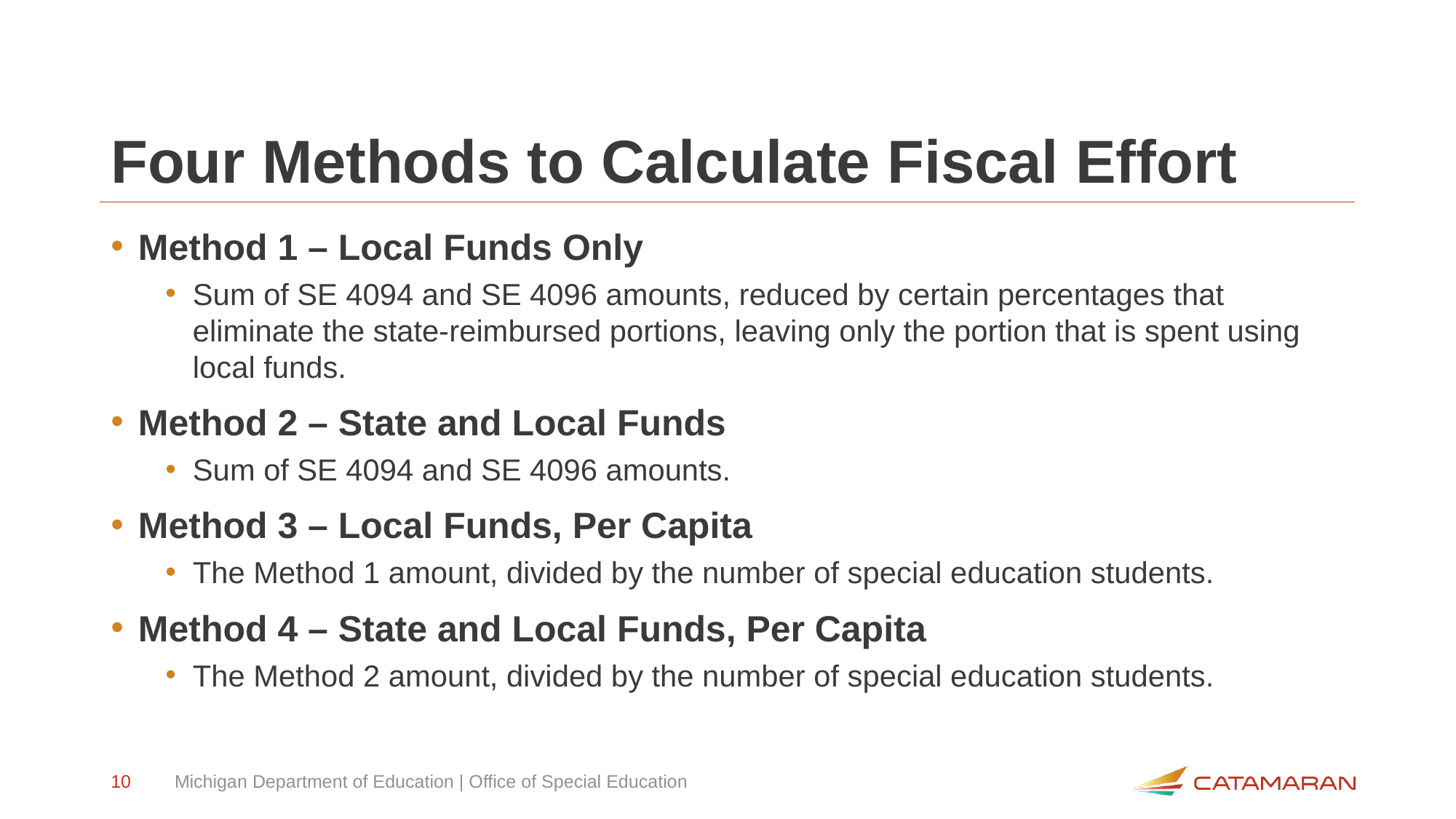

# Four Methods to Calculate Fiscal Effort
Method 1 – Local Funds Only
Sum of SE 4094 and SE 4096 amounts, reduced by certain percentages that eliminate the state-reimbursed portions, leaving only the portion that is spent using local funds.
Method 2 – State and Local Funds
Sum of SE 4094 and SE 4096 amounts.
Method 3 – Local Funds, Per Capita
The Method 1 amount, divided by the number of special education students.
Method 4 – State and Local Funds, Per Capita
The Method 2 amount, divided by the number of special education students.
10
Michigan Department of Education | Office of Special Education